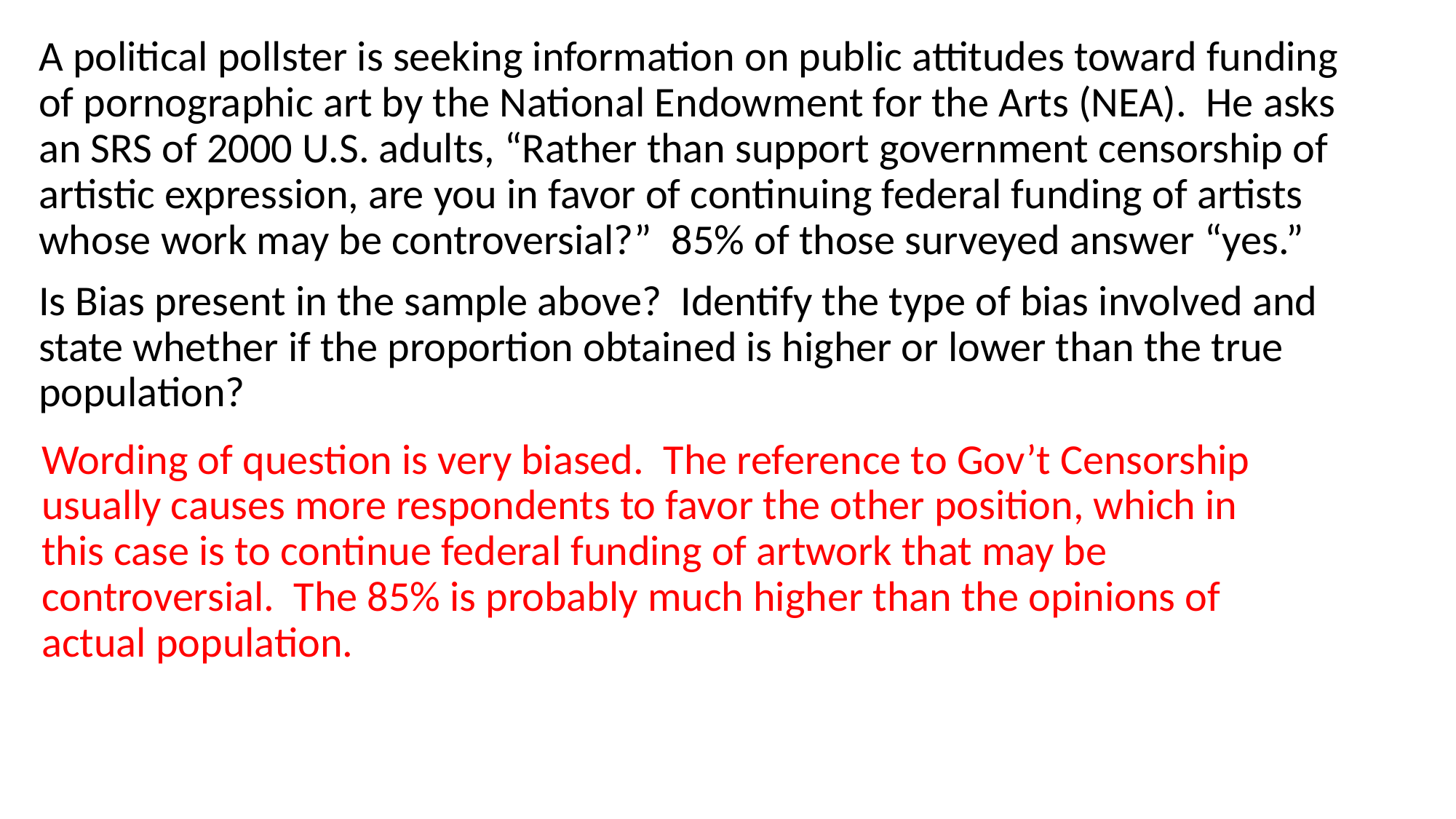

A political pollster is seeking information on public attitudes toward funding of pornographic art by the National Endowment for the Arts (NEA).  He asks an SRS of 2000 U.S. adults, “Rather than support government censorship of artistic expression, are you in favor of continuing federal funding of artists whose work may be controversial?”  85% of those surveyed answer “yes.”
Is Bias present in the sample above?  Identify the type of bias involved and state whether if the proportion obtained is higher or lower than the true population?
Wording of question is very biased.  The reference to Gov’t Censorship usually causes more respondents to favor the other position, which in this case is to continue federal funding of artwork that may be controversial.  The 85% is probably much higher than the opinions of actual population.